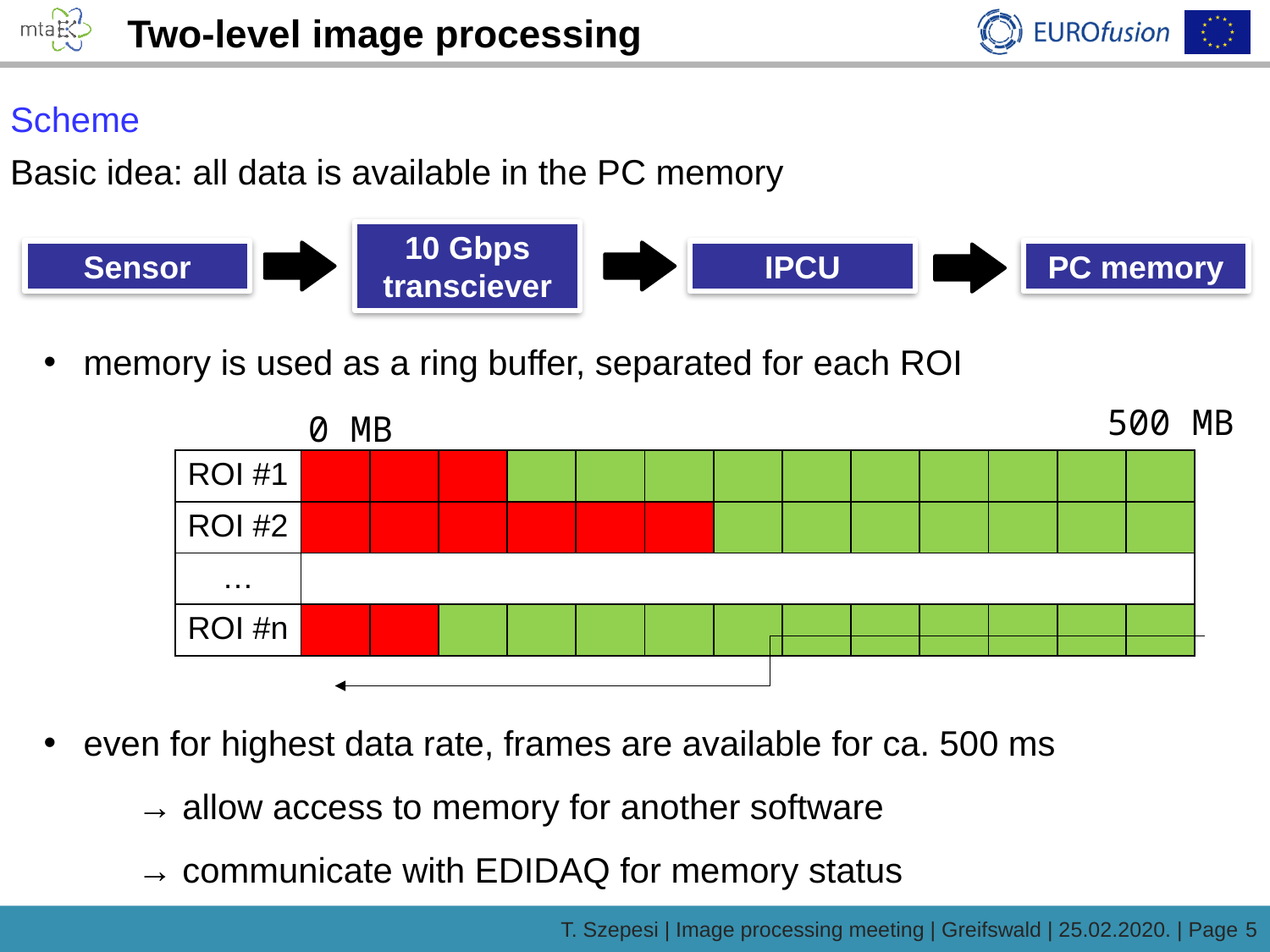

Two-level image processing
Scheme
Basic idea: all data is available in the PC memory

 memory is used as a ring buffer, separated for each ROI

 even for highest data rate, frames are available for ca. 500 ms
→ allow access to memory for another software
→ communicate with EDIDAQ for memory status
10 Gbps transciever
Sensor
IPCU
PC memory

500 MB
0 MB
| ROI #1 |  |  |  |  |  |  |  |  |  |  |  |  |  |
| --- | --- | --- | --- | --- | --- | --- | --- | --- | --- | --- | --- | --- | --- |
| ROI #2 |  |  |  |  |  |  |  |  |  |  |  |  |  |
| … |  |  |  |  |  |  |  |  |  |  |  |  |  |
| ROI #n |  |  |  |  |  |  |  |  |  |  |  |  |  |
T. Szepesi | Image processing meeting | Greifswald | 25.02.2020. | Page 5